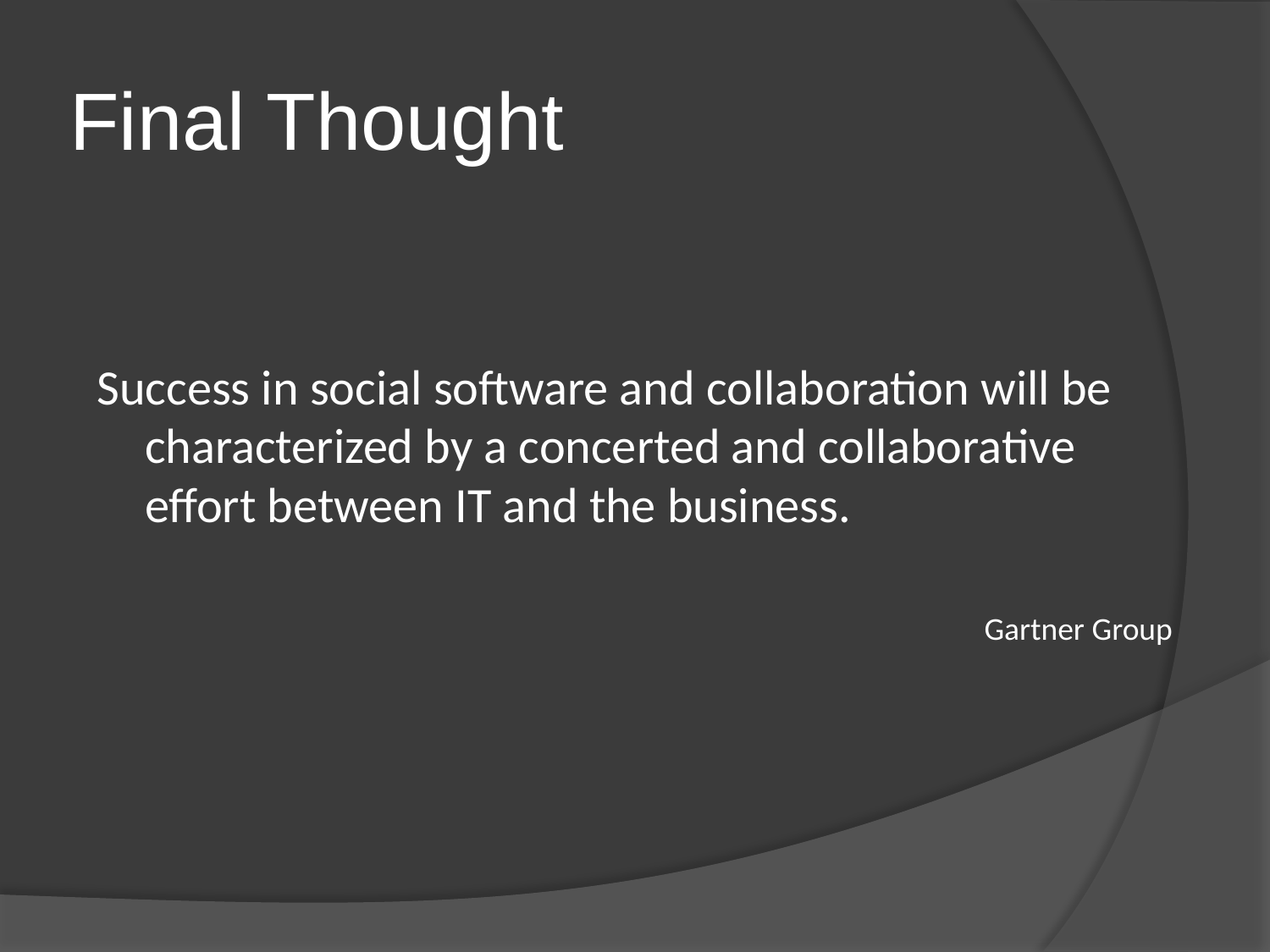

# Final Thought
Success in social software and collaboration will be characterized by a concerted and collaborative effort between IT and the business.

Gartner Group